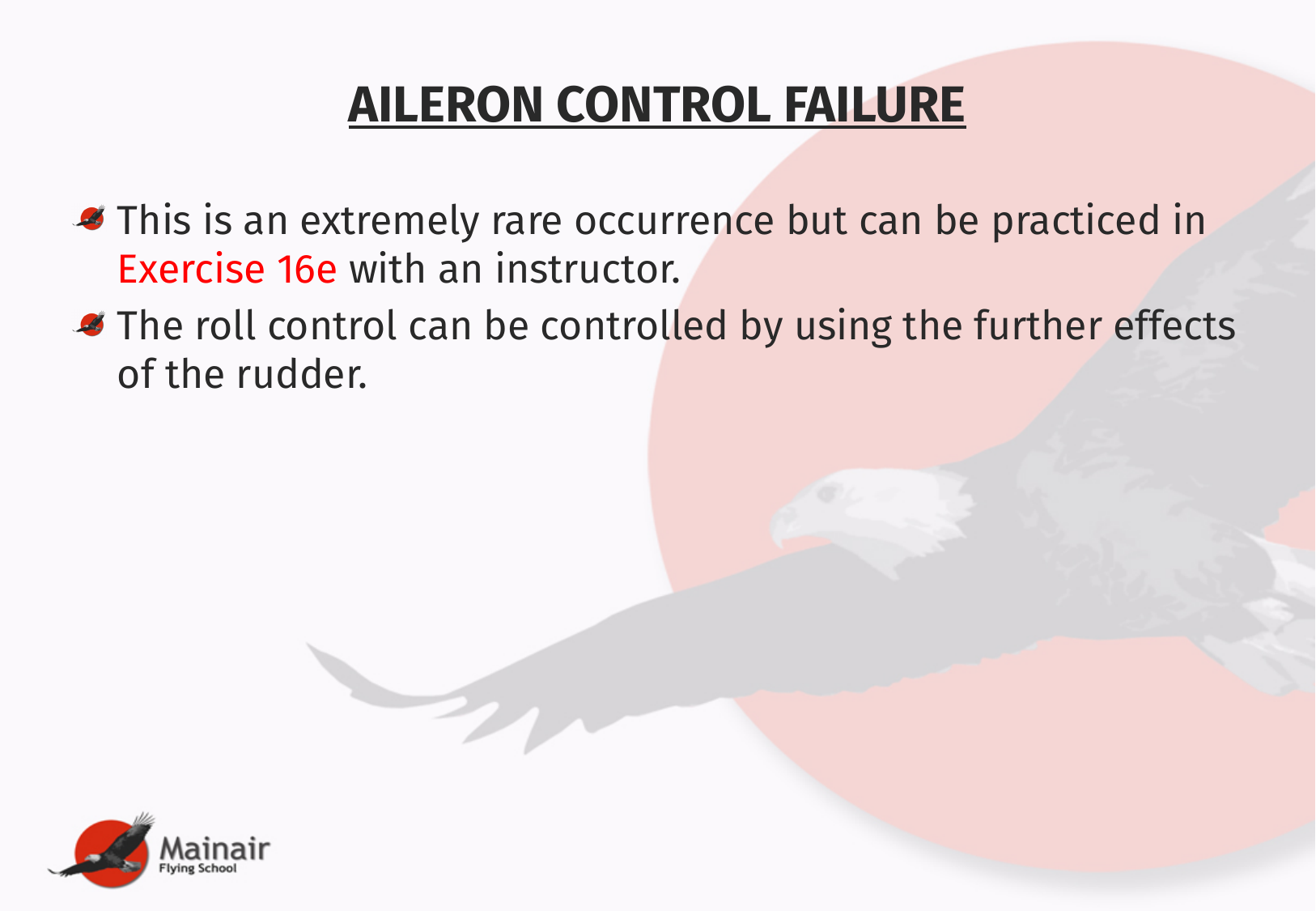

# AILERON CONTROL FAILURE
This is an extremely rare occurrence but can be practiced in Exercise 16e with an instructor.
The roll control can be controlled by using the further effects of the rudder.